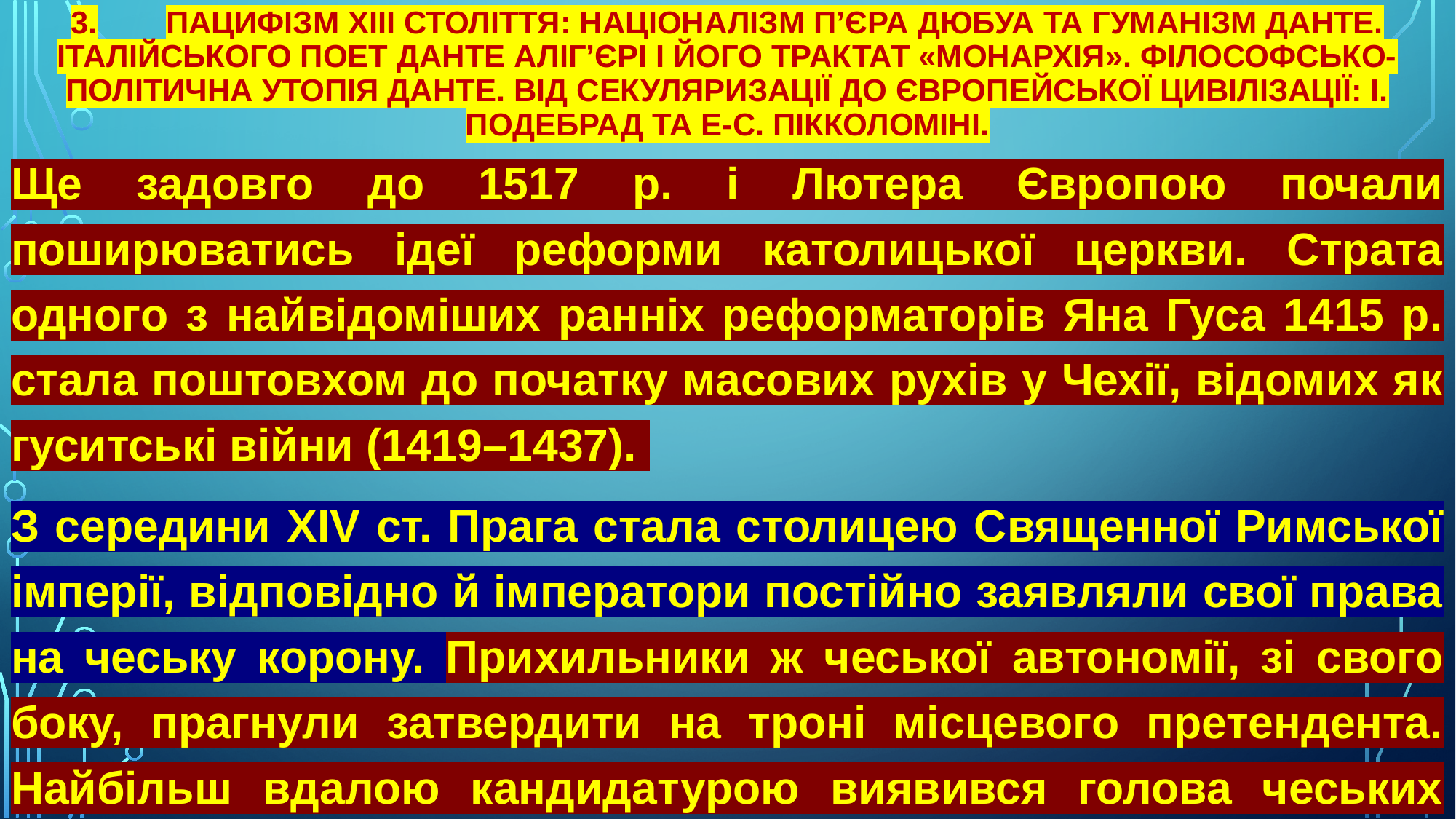

# 3.	Пацифізм XIII століття: націоналізм П’єра Дюбуа та гуманізм Данте. Італійського поет Данте Аліг’єрі і його трактат «Монархія». Філософсько-політична утопія Данте. Від секуляризації до європейської цивілізації: І. Подебрад та Е-С. Пікколоміні.
Ще задовго до 1517 р. і Лютера Європою почали поширюватись ідеї реформи католицької церкви. Страта одного з найвідоміших ранніх реформаторів Яна Гуса 1415 р. стала поштовхом до початку масових рухів у Чехії, відомих як гуситські війни (1419–1437).
З середини XIV ст. Прага стала столицею Священної Римської імперії, відповідно й імператори постійно заявляли свої права на чеську корону. Прихильники ж чеської автономії, зі свого боку, прагнули затвердити на троні місцевого претендента. Найбільш вдалою кандидатурою виявився голова чеських реформаторів Іржі Подебрад (1420–1471).